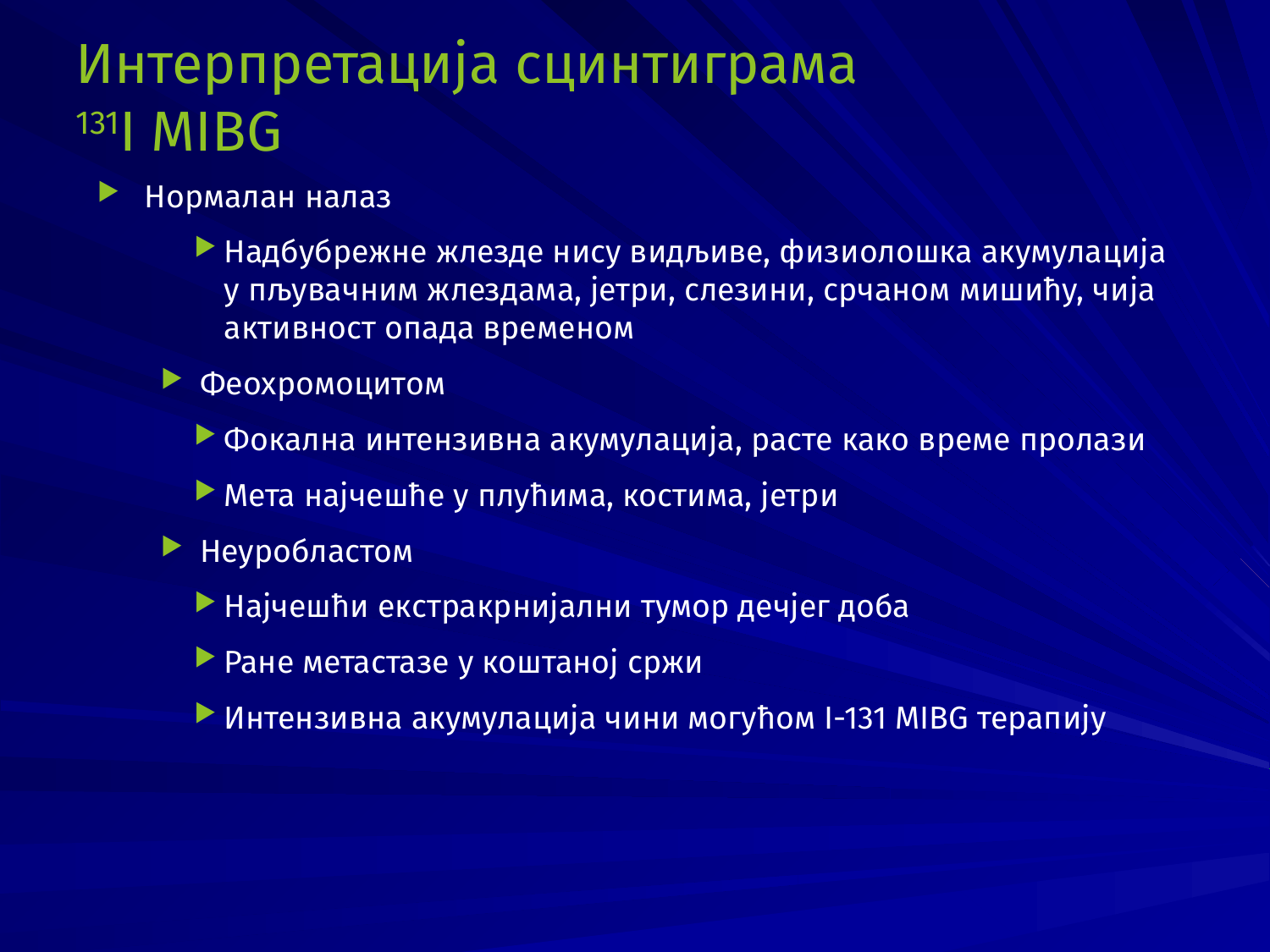

Интерпретација сцинтиграма 131I MIBG
Нормалан налаз
Надбубрежне жлезде нису видљиве, физиолошка акумулација у пљувачним жлездама, јетри, слезини, срчаном мишићу, чија активност опада временом
Феохромоцитом
Фокална интензивна акумулација, расте како време пролази
Мета најчешће у плућима, костима, јетри
Неуробластом
Најчешћи екстракрнијални тумор дечјег доба
Ране метастазе у коштаној сржи
Интензивна акумулација чини могућом I-131 MIBG терапију